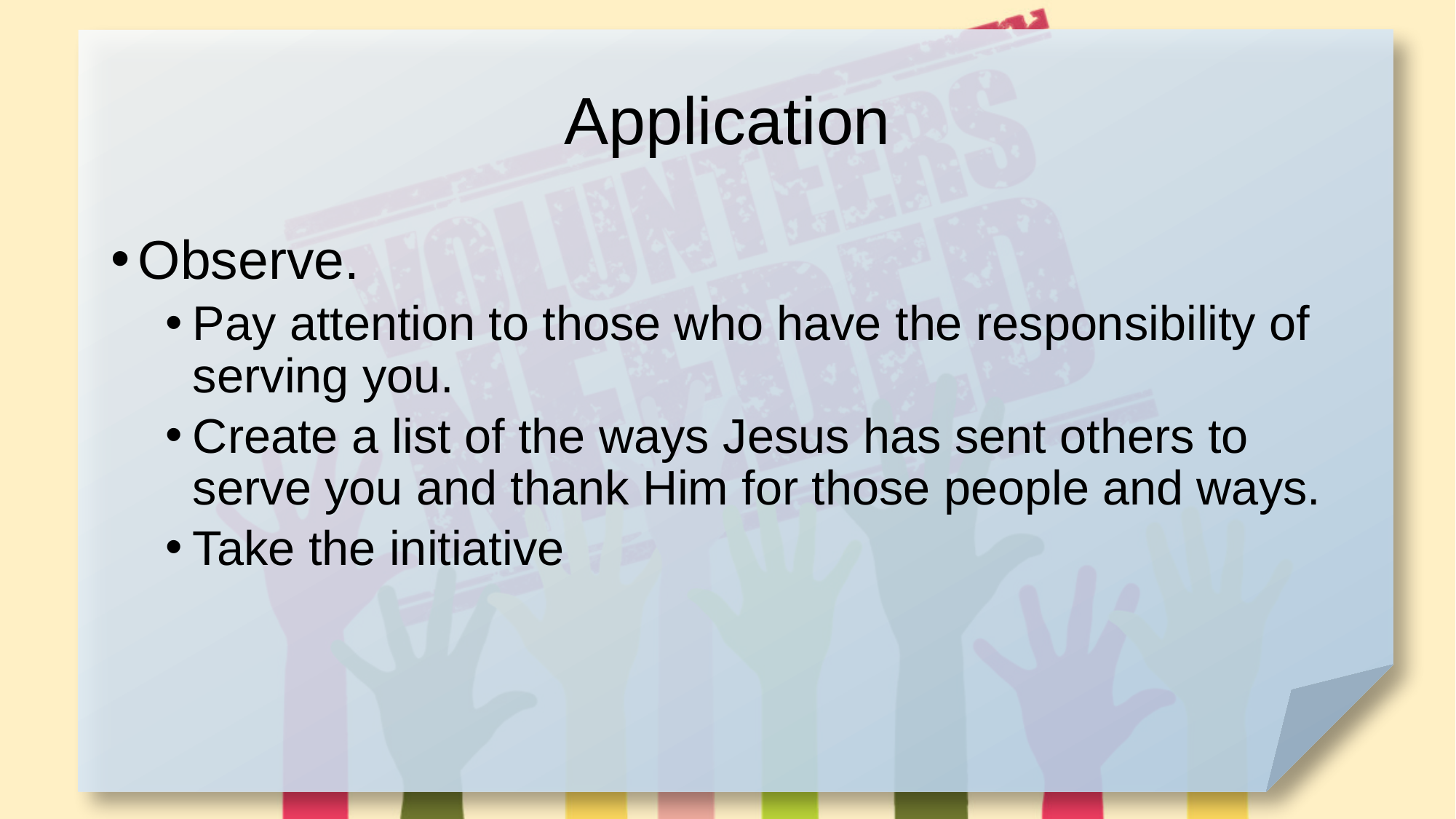

# Application
Observe.
Pay attention to those who have the responsibility of serving you.
Create a list of the ways Jesus has sent others to serve you and thank Him for those people and ways.
Take the initiative